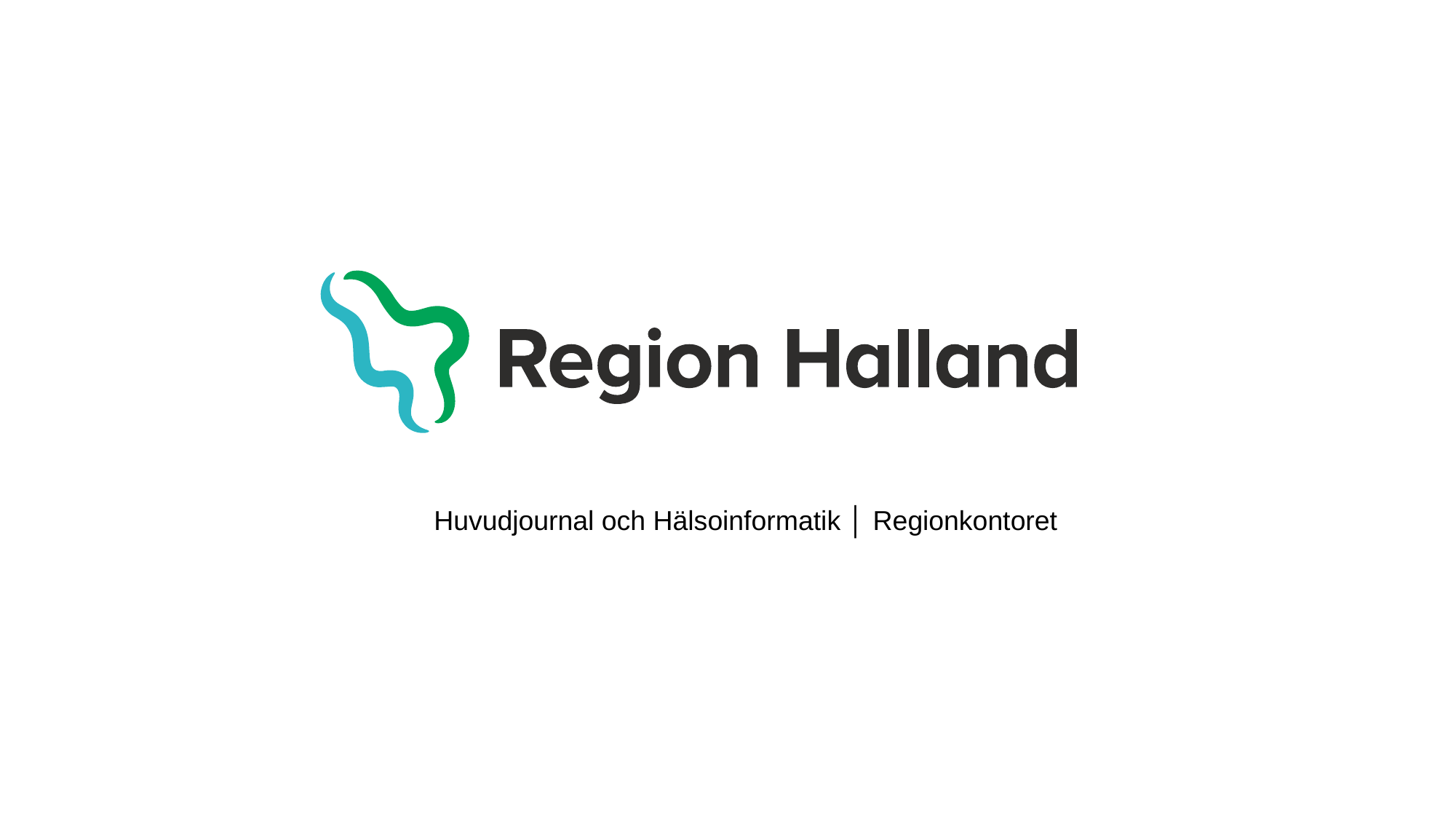

Huvudjournal och Hälsoinformatik │ Regionkontoret
Halland – Bästa livsplatsen
Region Halland  │
4